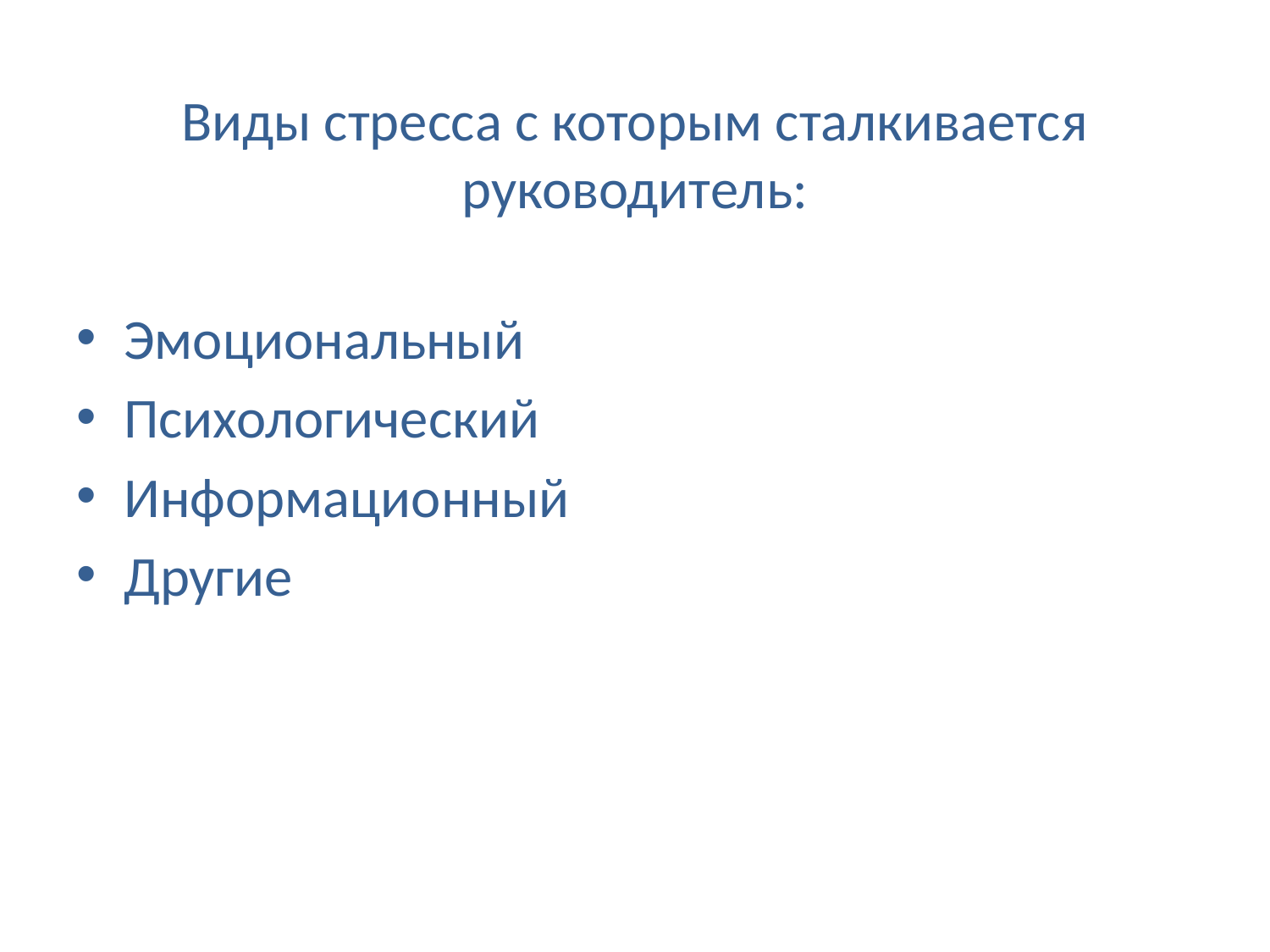

# Виды стресса с которым сталкивается руководитель:
Эмоциональный
Психологический
Информационный
Другие